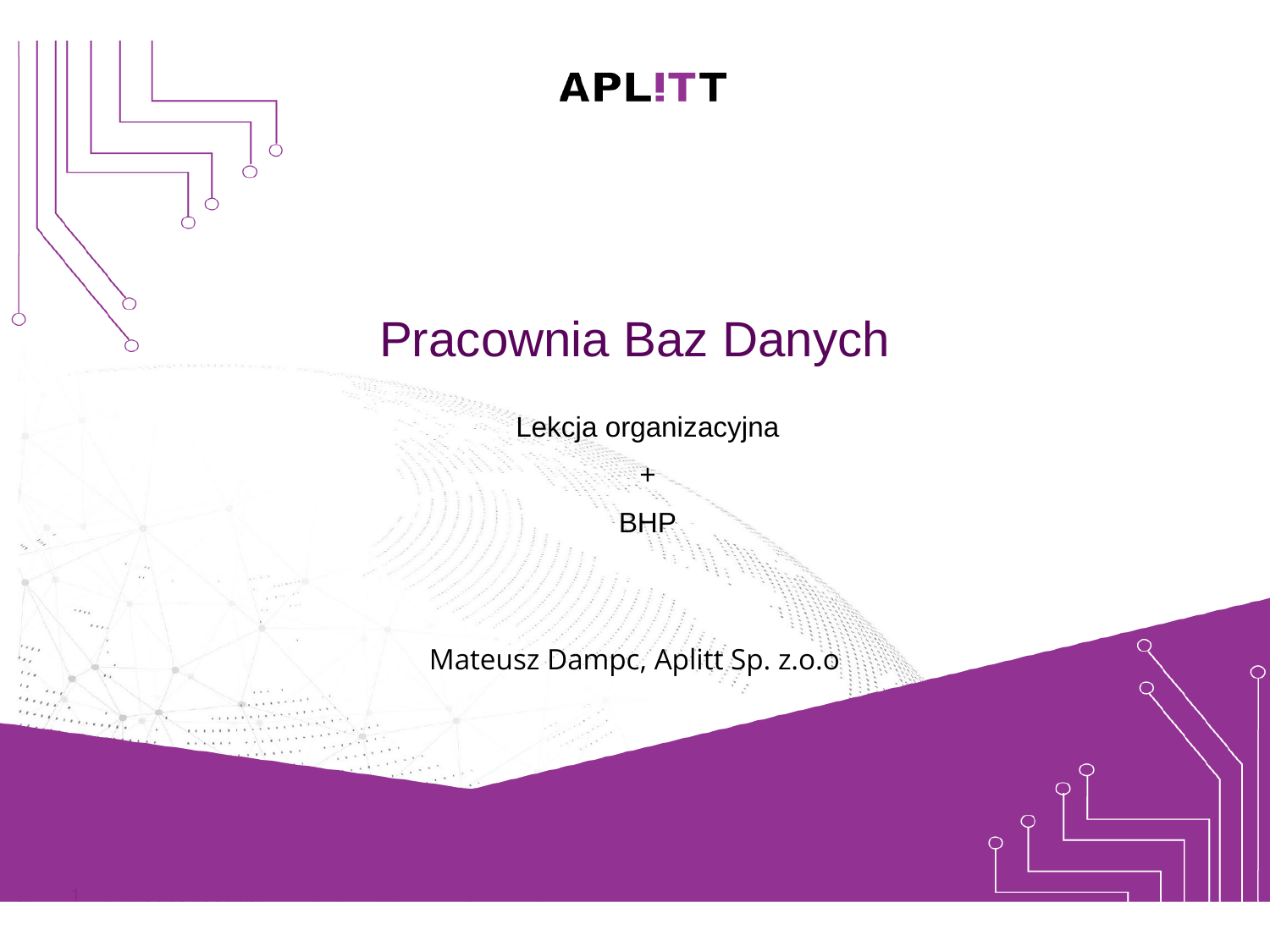

# Pracownia Baz Danych
Lekcja organizacyjna
+
BHP
Mateusz Dampc, Aplitt Sp. z.o.o
1